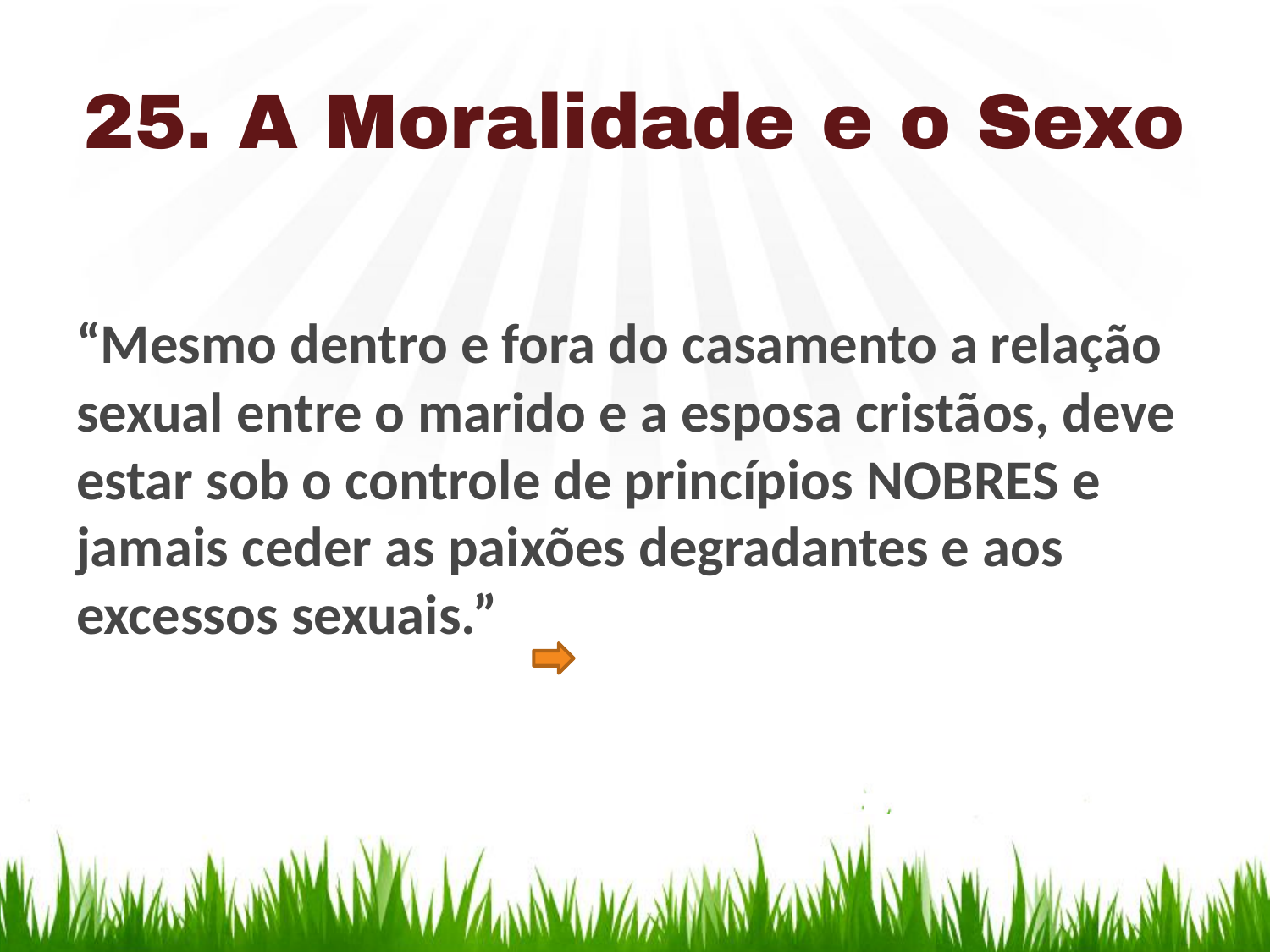

# 25. A Moralidade e o Sexo

“Mesmo dentro e fora do casamento a relação sexual entre o marido e a esposa cristãos, deve estar sob o controle de princípios NOBRES e jamais ceder as paixões degradantes e aos excessos sexuais.”